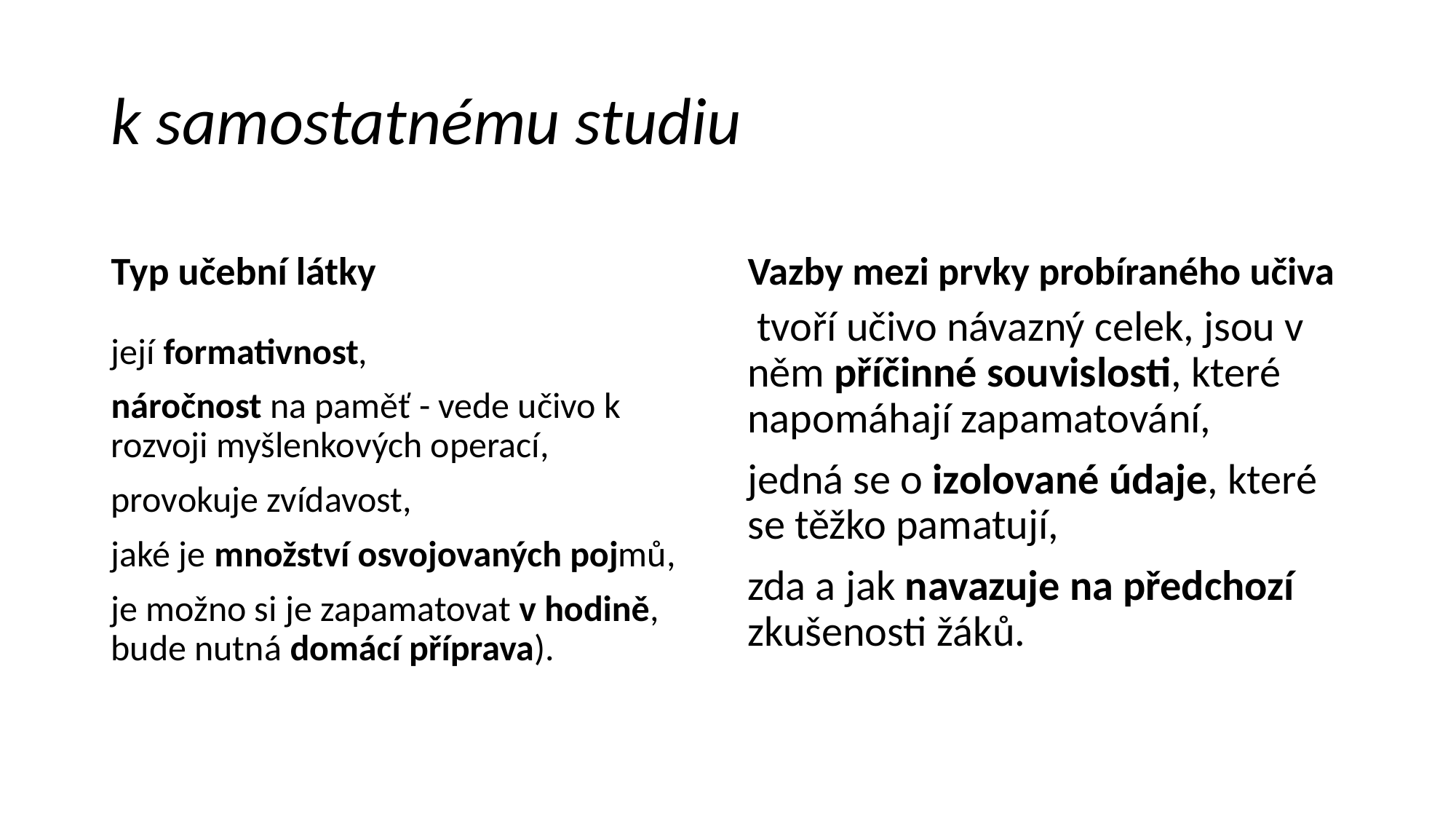

# k samostatnému studiu
Typ učební látky
Vazby mezi prvky probíraného učiva

její formativnost,
náročnost na paměť - vede učivo k rozvoji myšlenkových operací,
provokuje zvídavost,
jaké je množství osvojovaných pojmů,
je možno si je zapamatovat v hodině, bude nutná domácí příprava).

 tvoří učivo návazný celek, jsou v něm příčinné souvislosti, které napomáhají zapamatování,
jedná se o izolované údaje, které se těžko pamatují,
zda a jak navazuje na předchozí zkušenosti žáků.